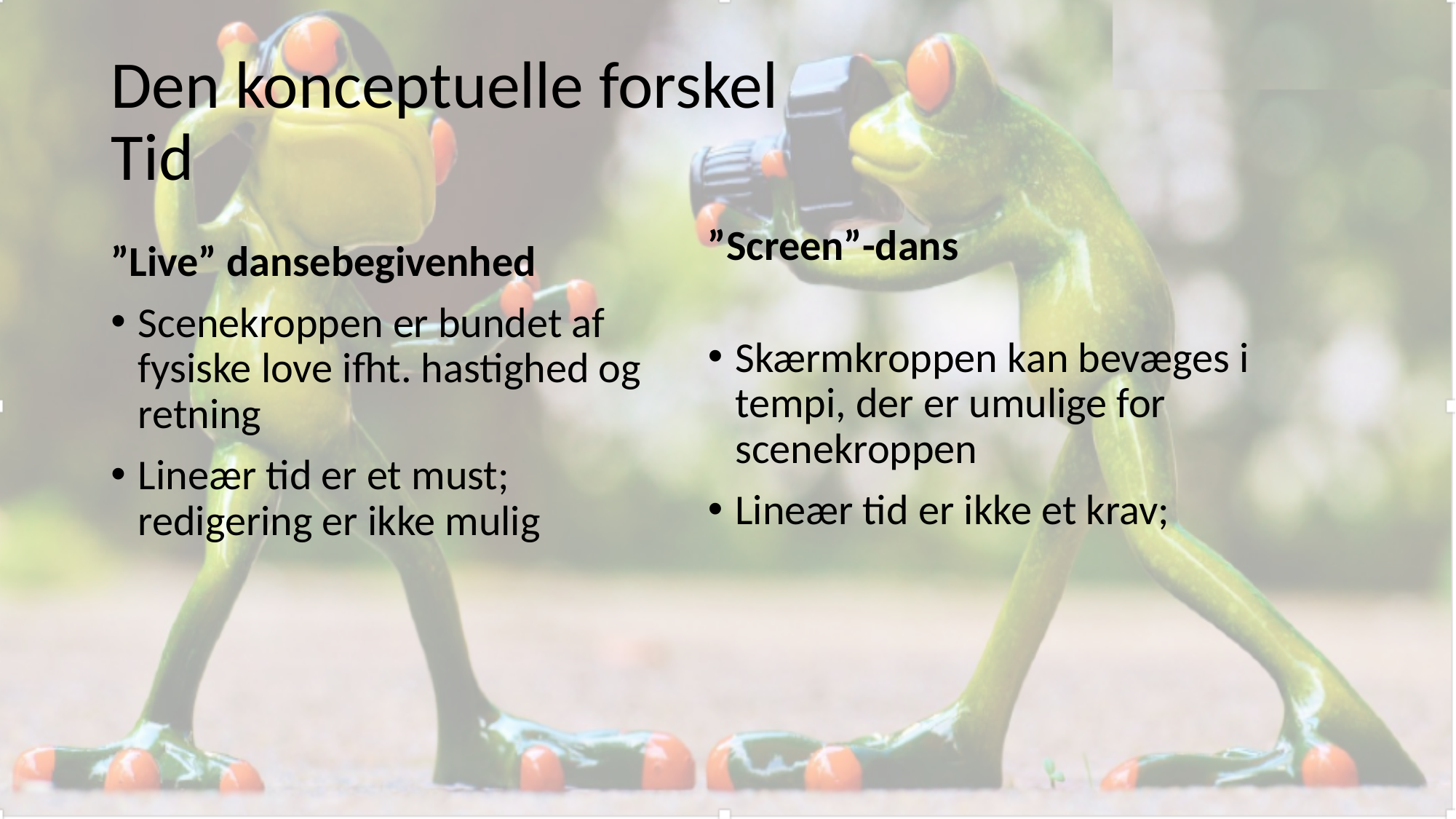

# Den konceptuelle forskel Tid
”Screen”-dans
Skærmkroppen kan bevæges i tempi, der er umulige for scenekroppen
Lineær tid er ikke et krav;

”Live” dansebegivenhed
Scenekroppen er bundet af fysiske love ifht. hastighed og retning
Lineær tid er et must; redigering er ikke mulig